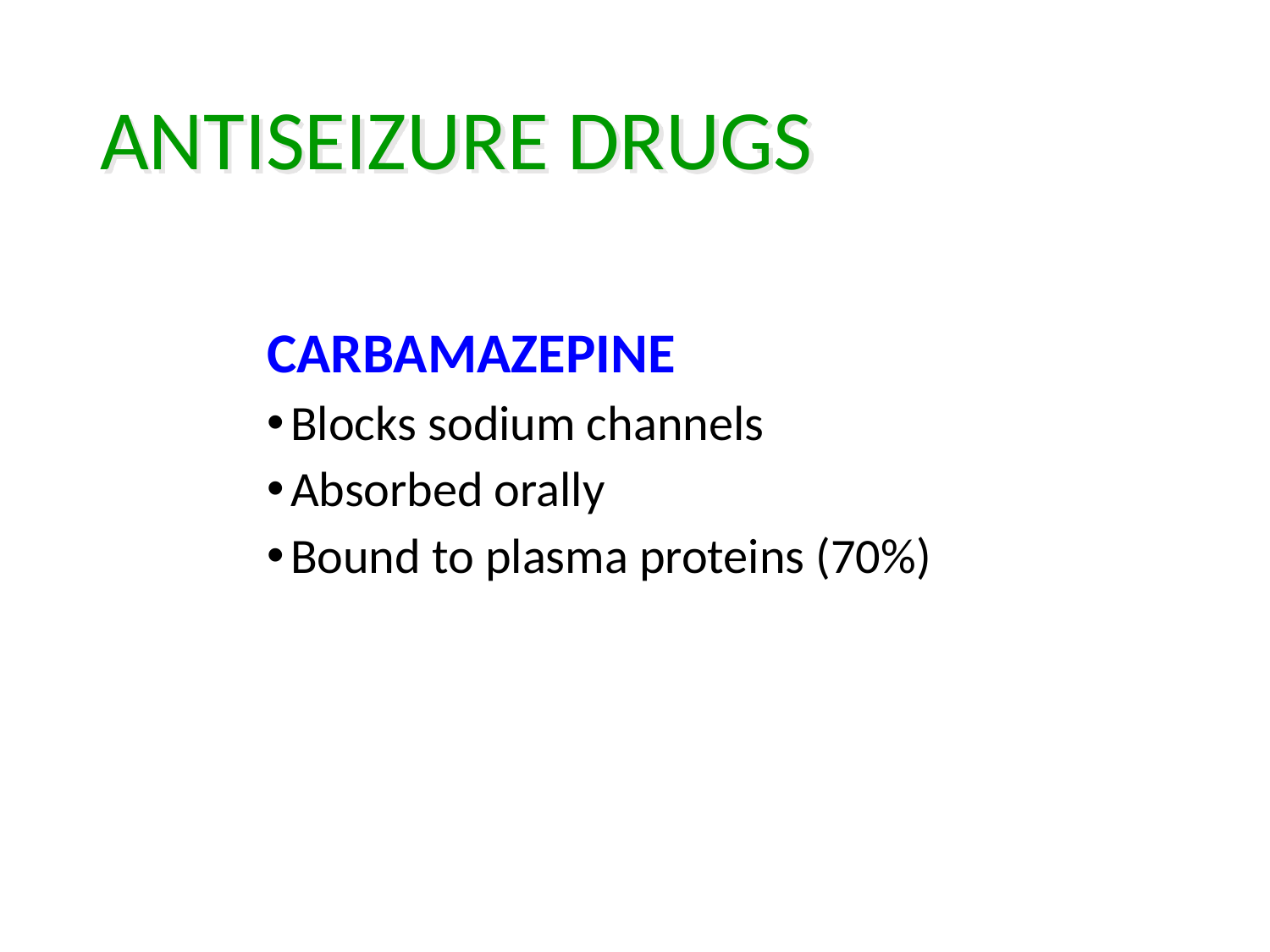

# ANTISEIZURE DRUGS
CARBAMAZEPINE
Blocks sodium channels
Absorbed orally
Bound to plasma proteins (70%)